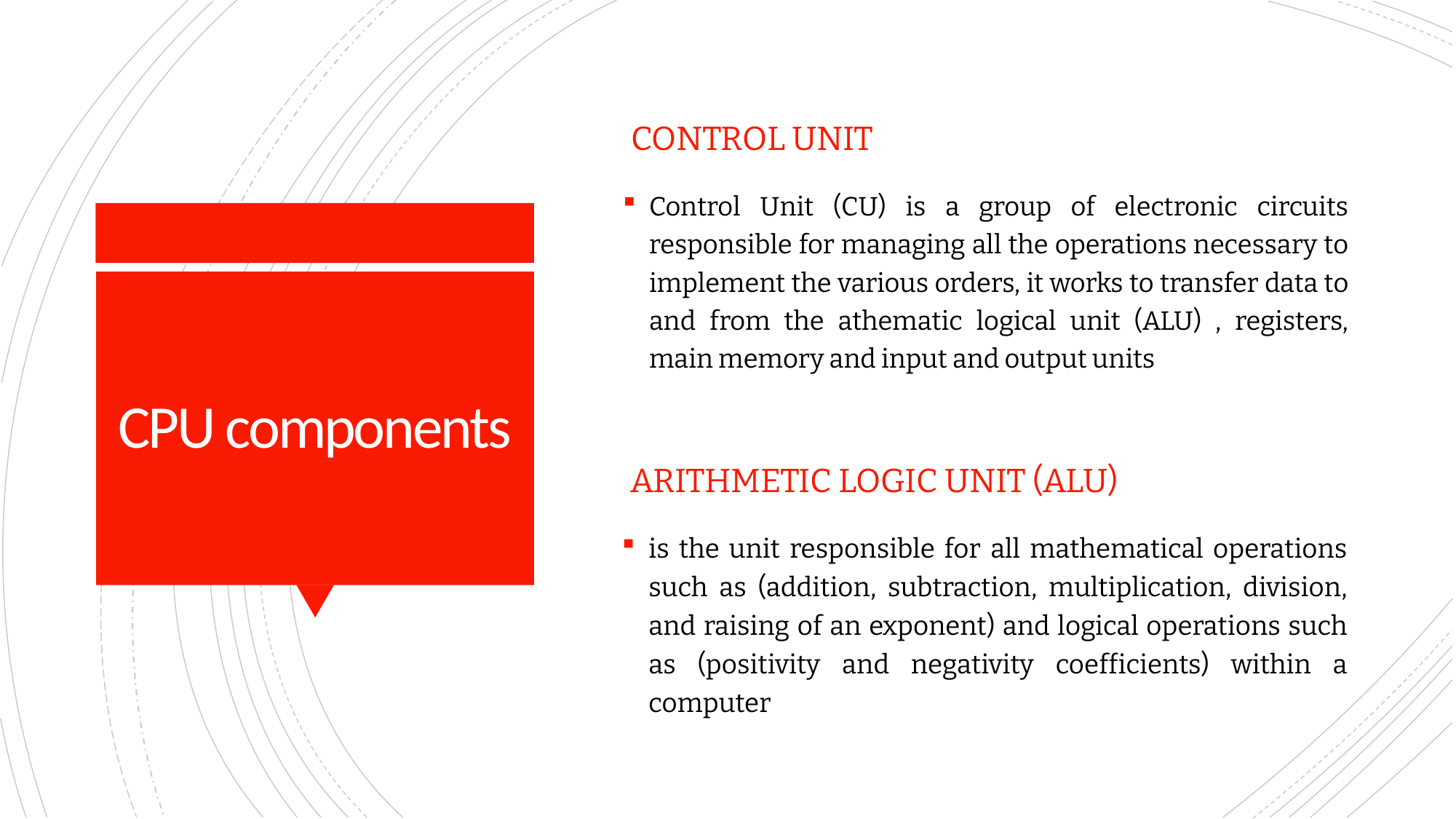

Control unit
Control Unit (CU) is a group of electronic circuits responsible for managing all the operations necessary to implement the various orders, it works to transfer data to and from the athematic logical unit (ALU) , registers, main memory and input and output units
# CPU components
Arithmetic logic unit (ALU)
is the unit responsible for all mathematical operations such as (addition, subtraction, multiplication, division, and raising of an exponent) and logical operations such as (positivity and negativity coefficients) within a computer